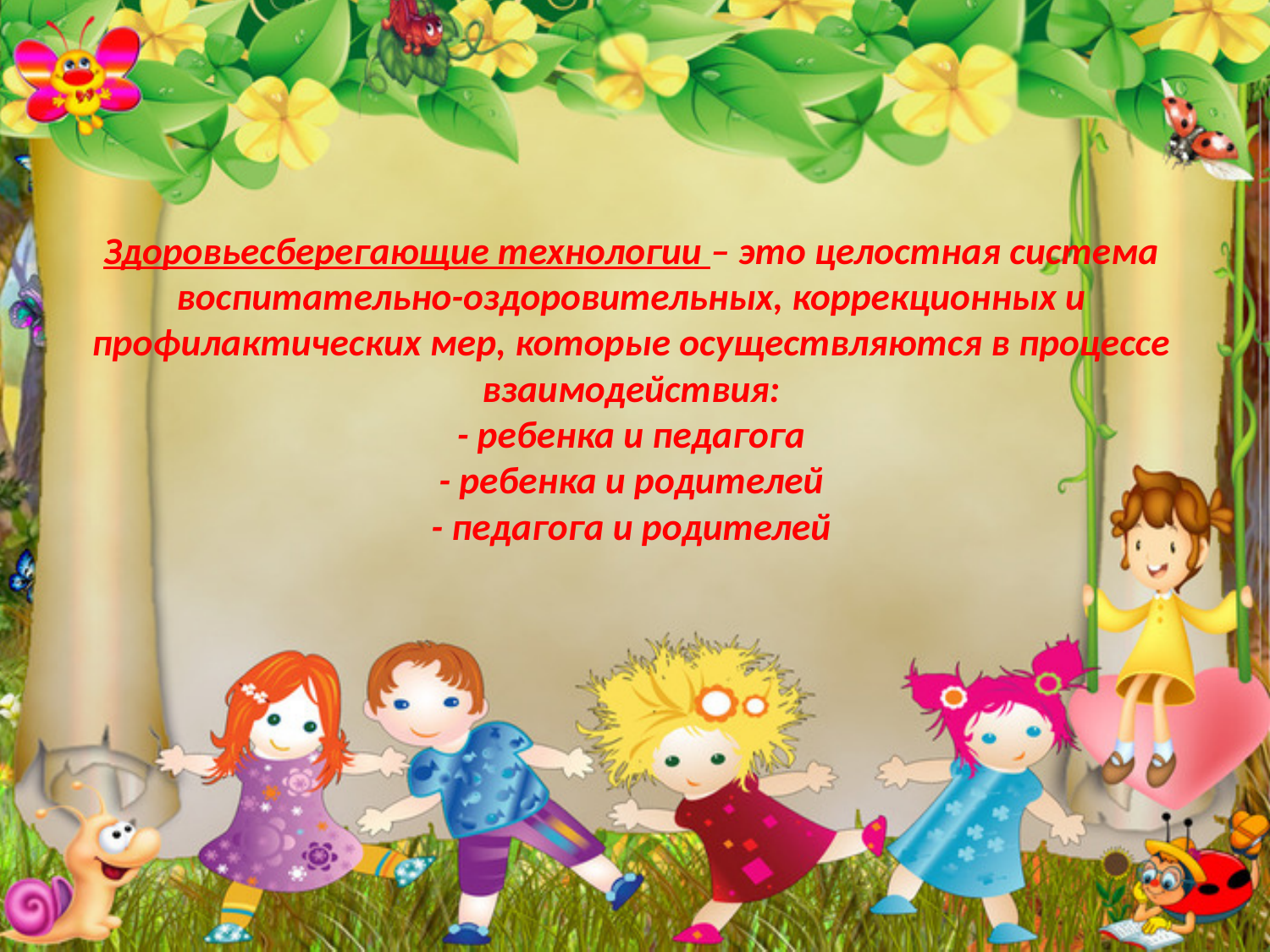

# Здоровьесберегающие технологии – это целостная система воспитательно-оздоровительных, коррекционных и профилактических мер, которые осуществляются в процессе взаимодействия: - ребенка и педагога - ребенка и родителей - педагога и родителей